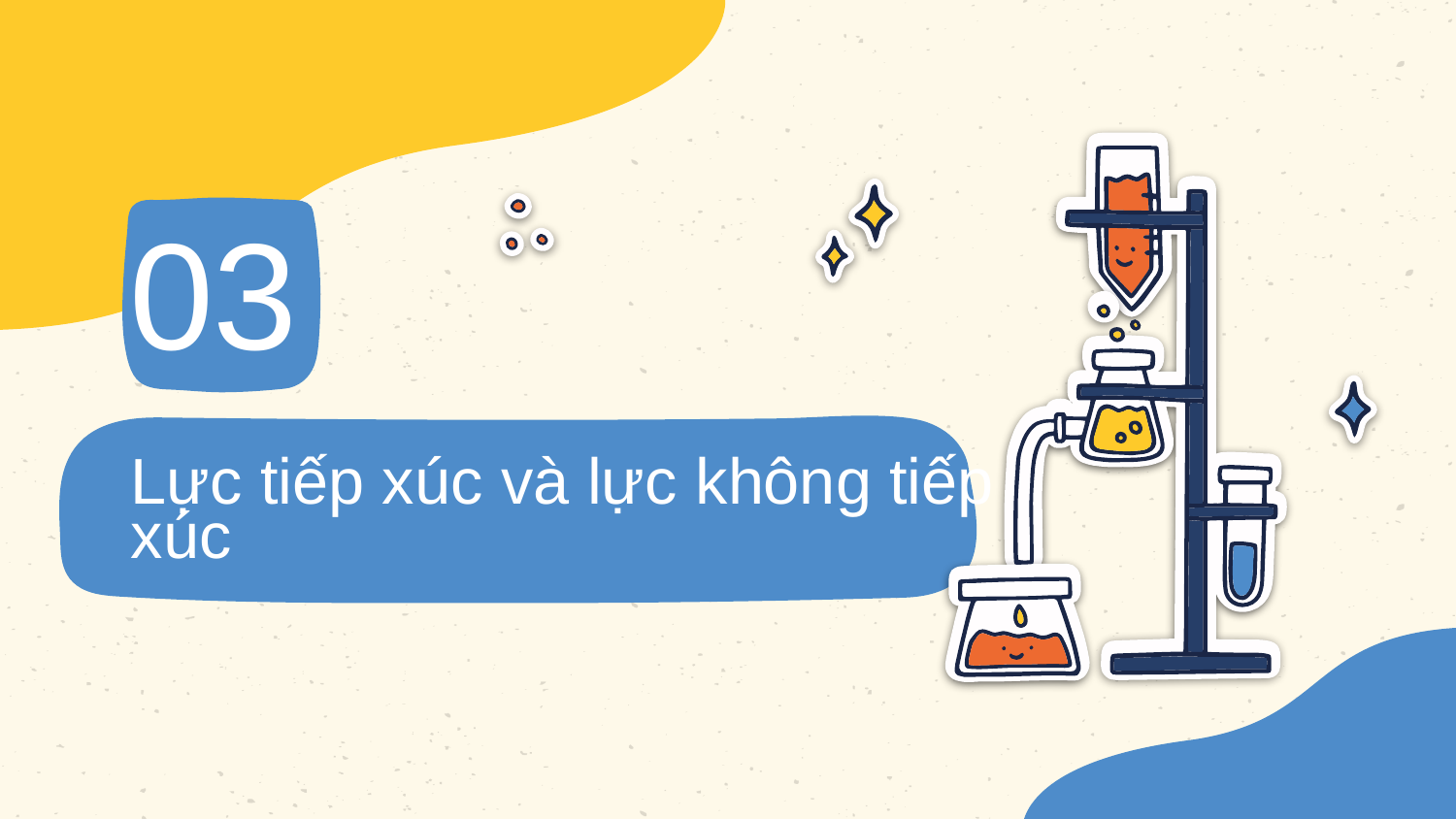

# 03

Lực tiếp xúc và lực không tiếp xúc